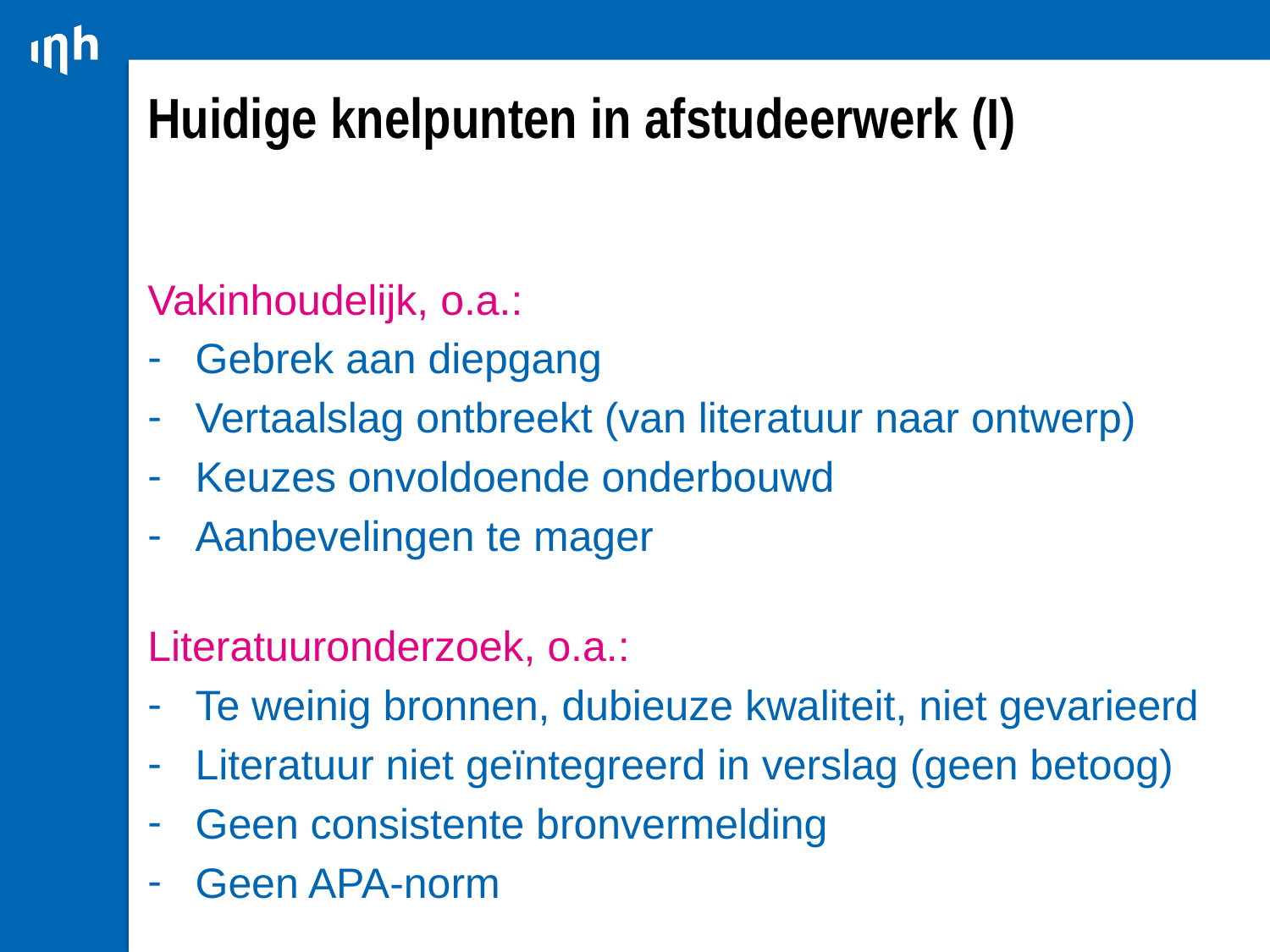

# Huidige knelpunten in afstudeerwerk (I)
Vakinhoudelijk, o.a.:
Gebrek aan diepgang
Vertaalslag ontbreekt (van literatuur naar ontwerp)
Keuzes onvoldoende onderbouwd
Aanbevelingen te mager
Literatuuronderzoek, o.a.:
Te weinig bronnen, dubieuze kwaliteit, niet gevarieerd
Literatuur niet geïntegreerd in verslag (geen betoog)
Geen consistente bronvermelding
Geen APA-norm